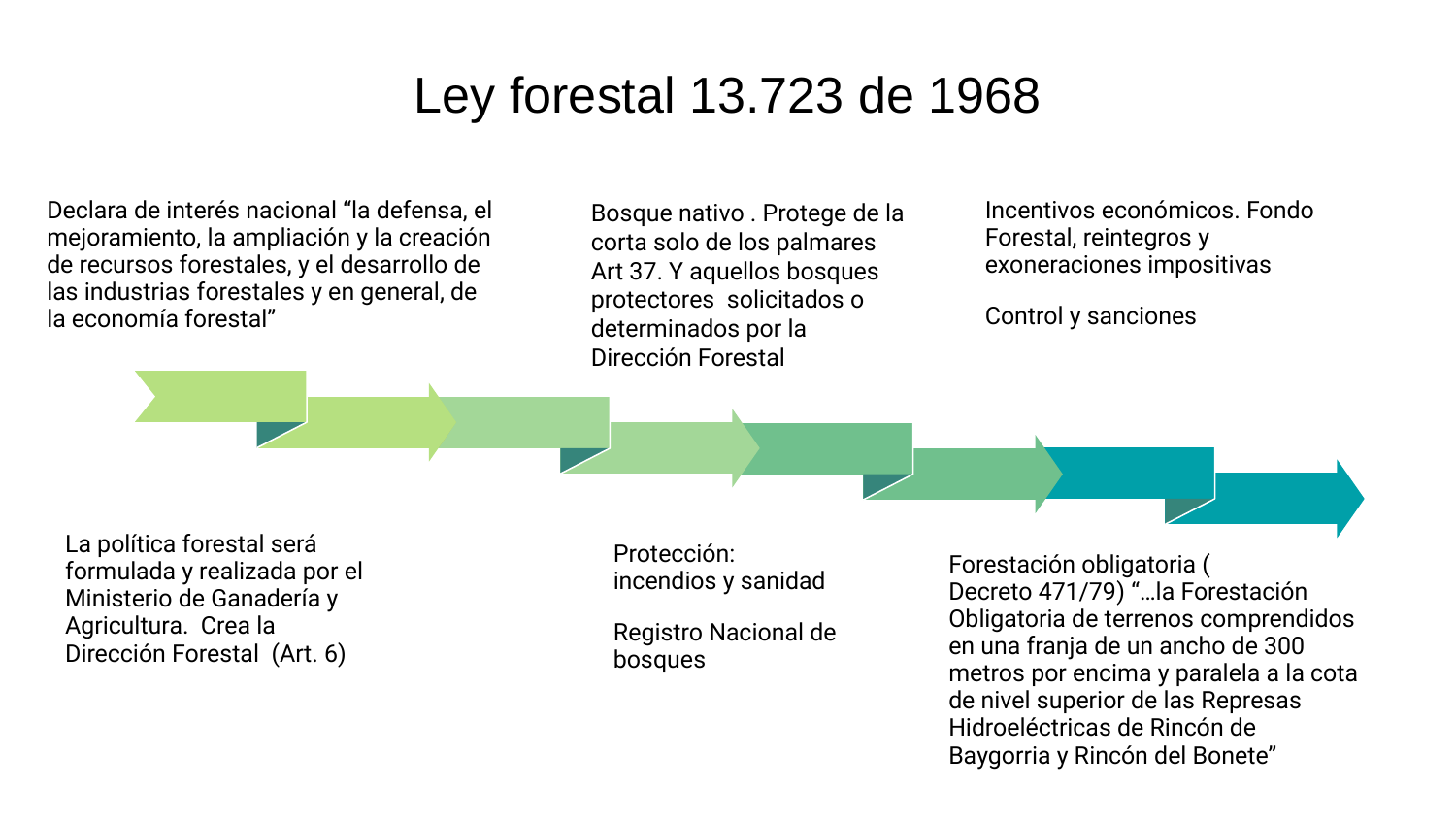

# Ley forestal 13.723 de 1968
Declara de interés nacional “la defensa, el mejoramiento, la ampliación y la creación de recursos forestales, y el desarrollo de las industrias forestales y en general, de la economía forestal”
Incentivos económicos. Fondo Forestal, reintegros y exoneraciones impositivas
Control y sanciones
Bosque nativo . Protege de la corta solo de los palmares Art 37. Y aquellos bosques protectores  solicitados o determinados por la Dirección Forestal

La política forestal será formulada y realizada por el Ministerio de Ganadería y Agricultura.  Crea la Dirección Forestal  (Art. 6)
Protección: incendios y sanidad
Registro Nacional de bosques
Forestación obligatoria (Decreto 471/79) “…la Forestación Obligatoria de terrenos comprendidos en una franja de un ancho de 300 metros por encima y paralela a la cota de nivel superior de las Represas Hidroeléctricas de Rincón de Baygorria y Rincón del Bonete”